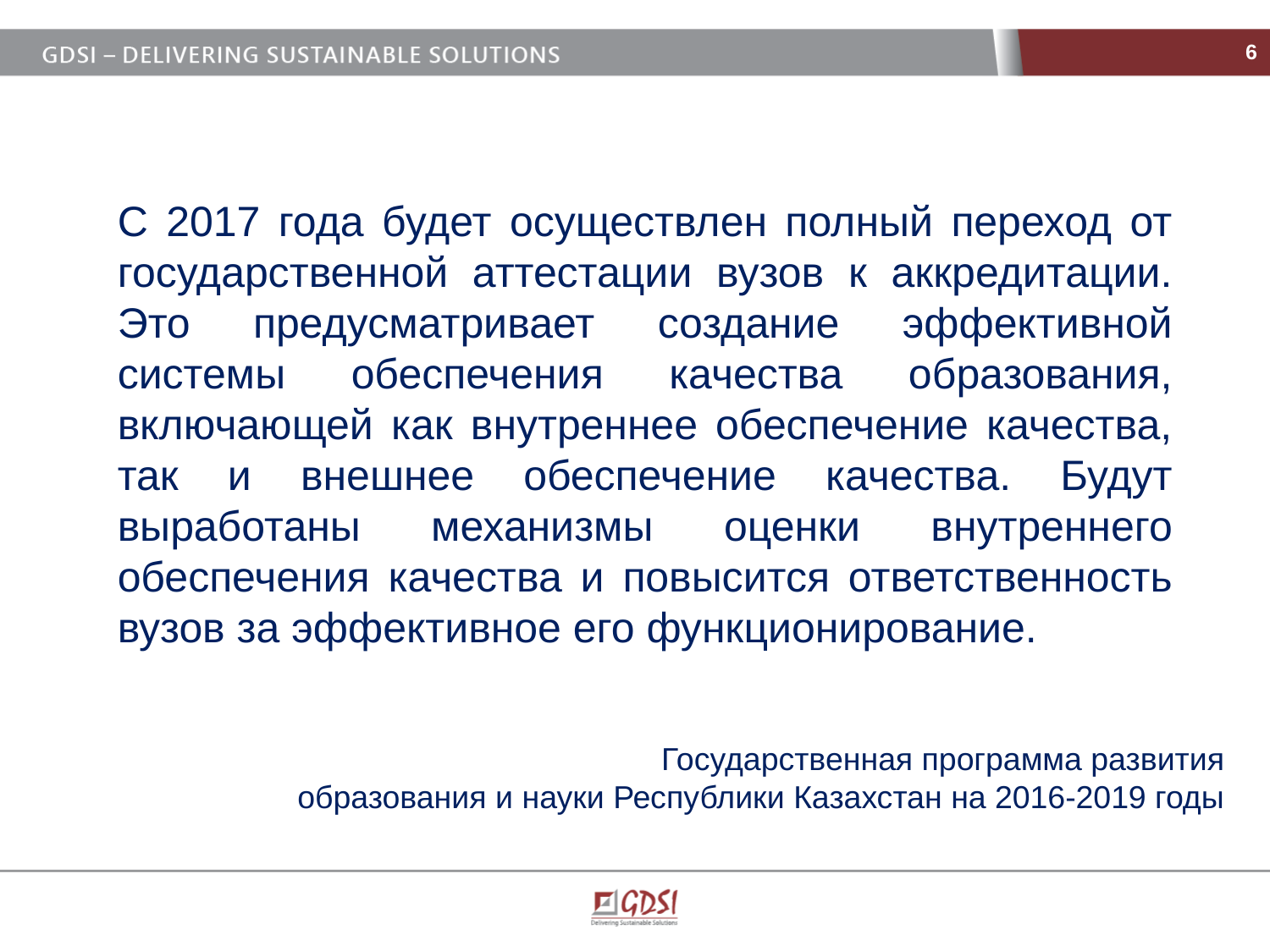

6

С 2017 года будет осуществлен полный переход от государственной аттестации вузов к аккредитации. Это предусматривает создание эффективной системы обеспечения качества образования, включающей как внутреннее обеспечение качества, так и внешнее обеспечение качества. Будут выработаны механизмы оценки внутреннего обеспечения качества и повысится ответственность вузов за эффективное его функционирование.
Государственная программа развития
образования и науки Республики Казахстан на 2016-2019 годы